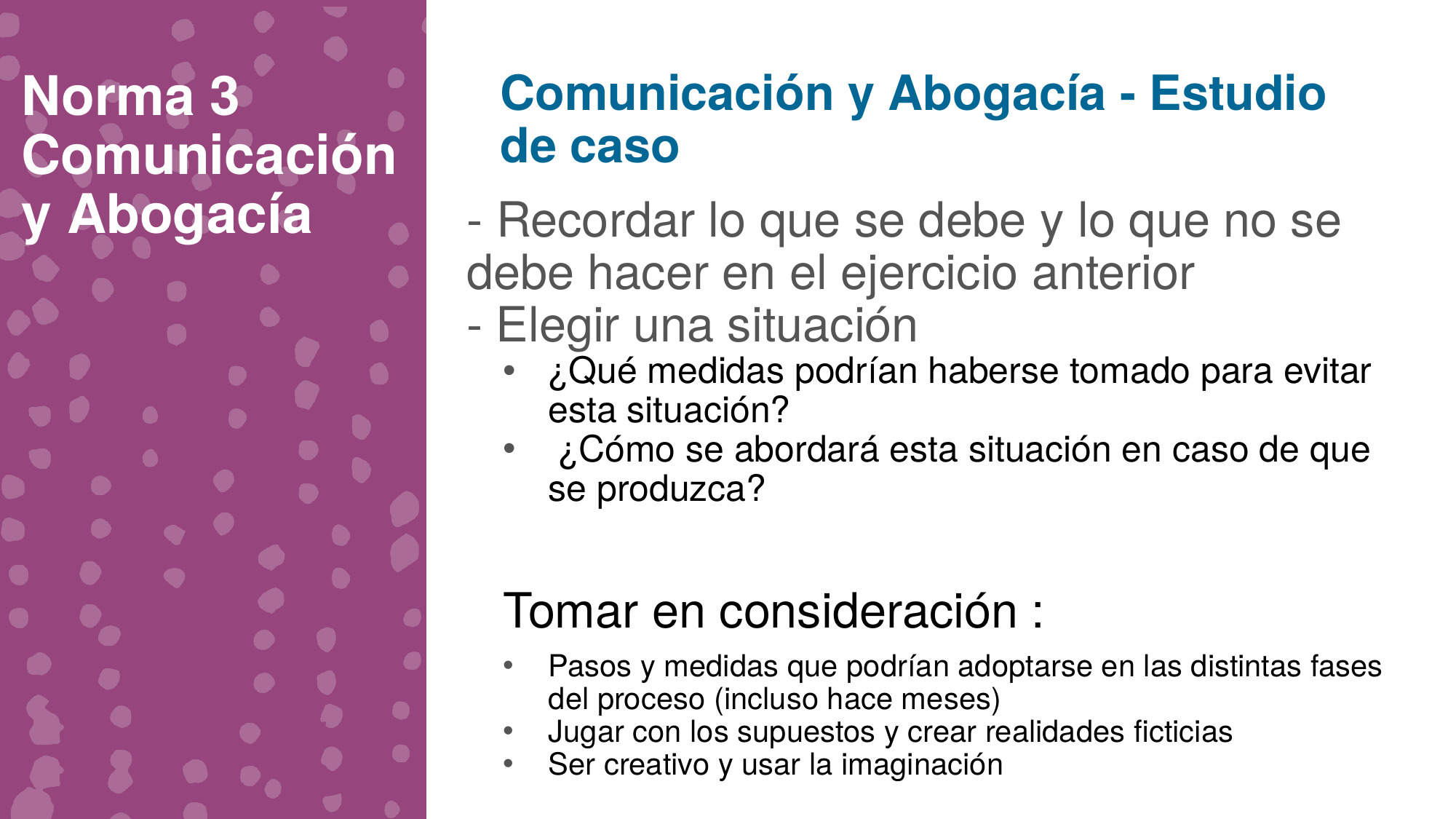

Norma 3 Comunicación y Abogacía
Comunicación y Abogacía - Estudio de caso
- Recordar lo que se debe y lo que no se debe hacer en el ejercicio anterior
- Elegir una situación
¿Qué medidas podrían haberse tomado para evitar esta situación?
 ¿Cómo se abordará esta situación en caso de que se produzca?

Tomar en consideración :
Pasos y medidas que podrían adoptarse en las distintas fases del proceso (incluso hace meses)
Jugar con los supuestos y crear realidades ficticias
Ser creativo y usar la imaginación